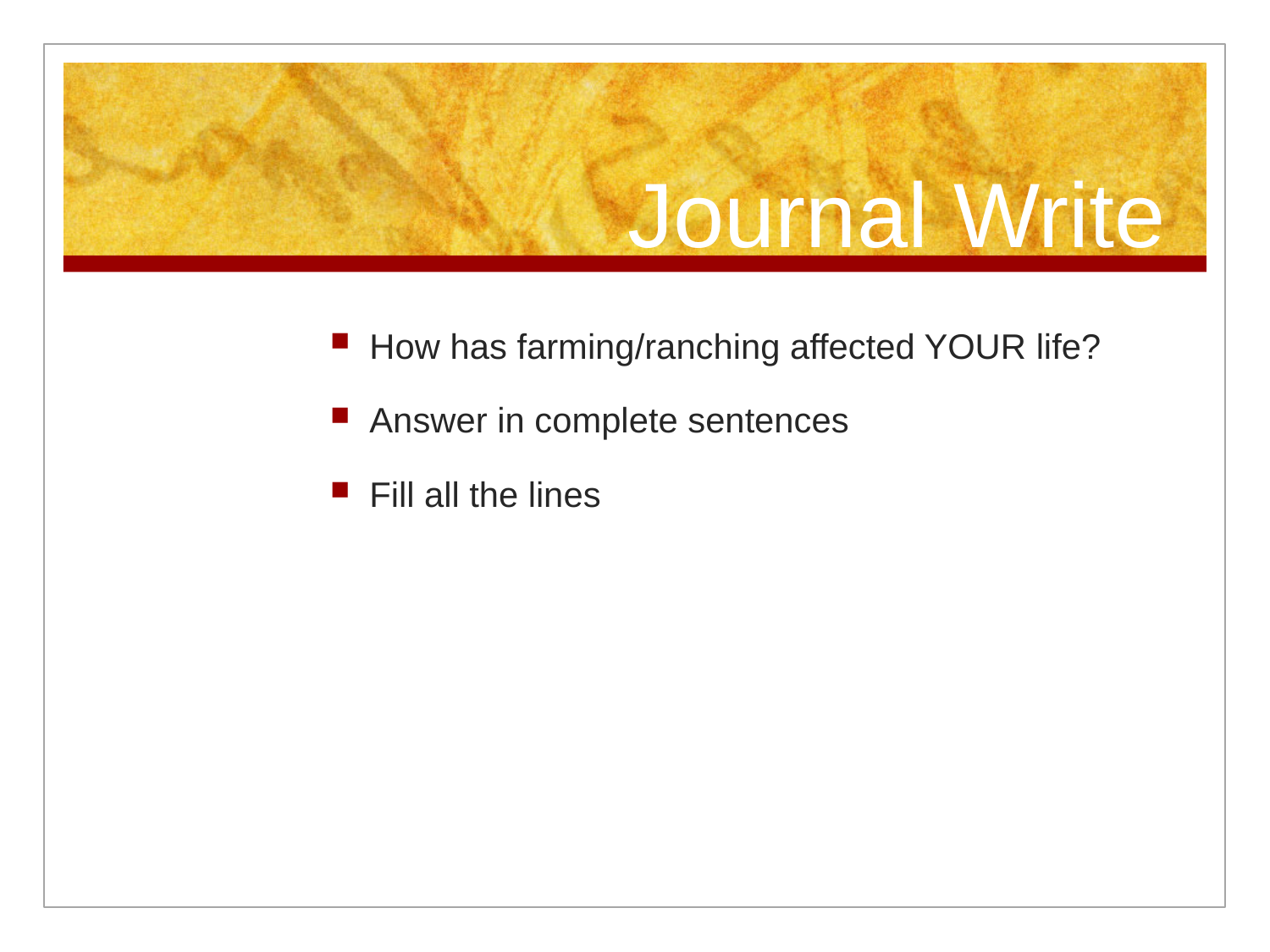

# Journal Write
How has farming/ranching affected YOUR life?
Answer in complete sentences
Fill all the lines